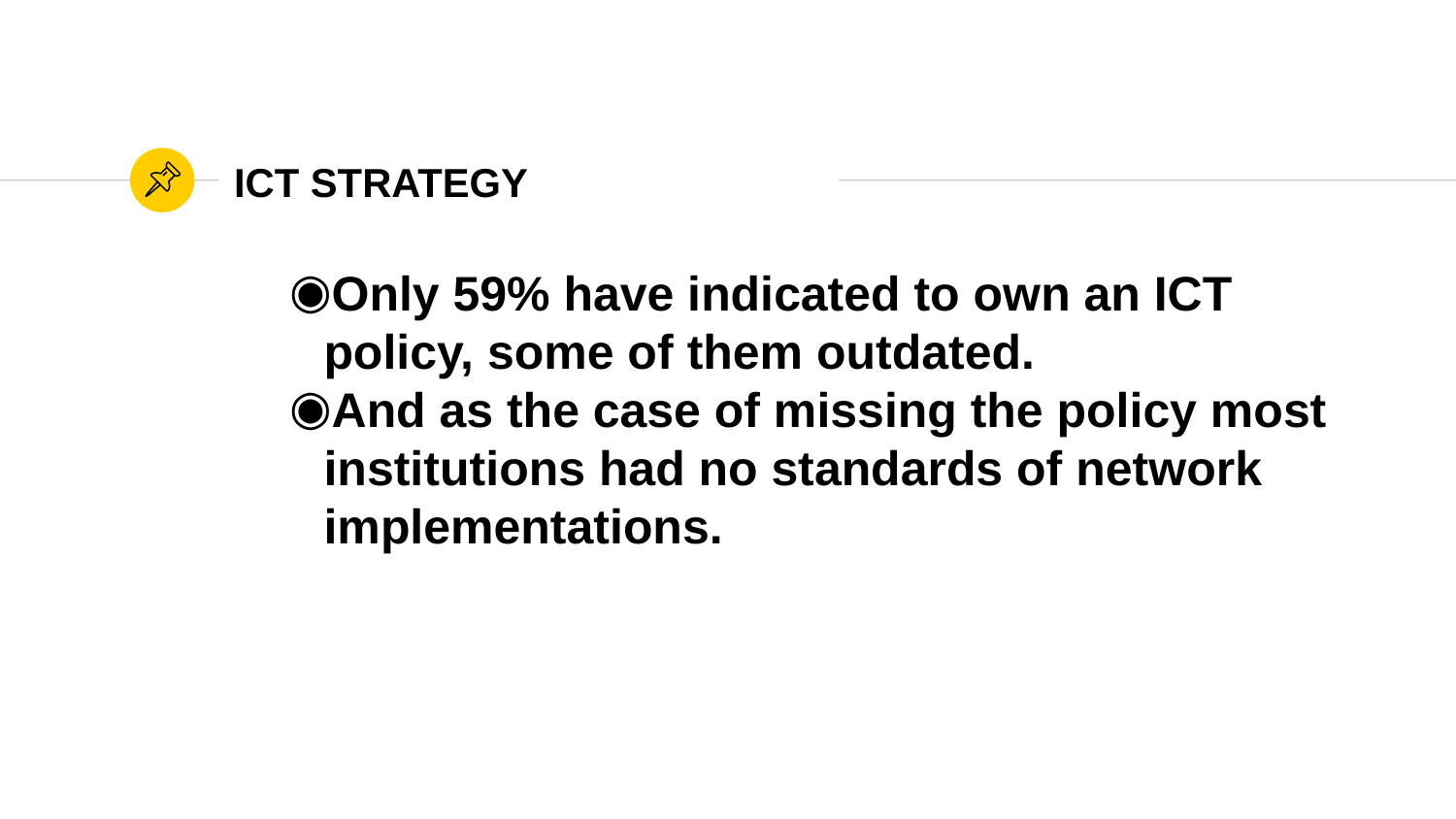

ICT STRATEGY

Only 59% have indicated to own an ICT policy, some of them outdated.
And as the case of missing the policy most institutions had no standards of network implementations.